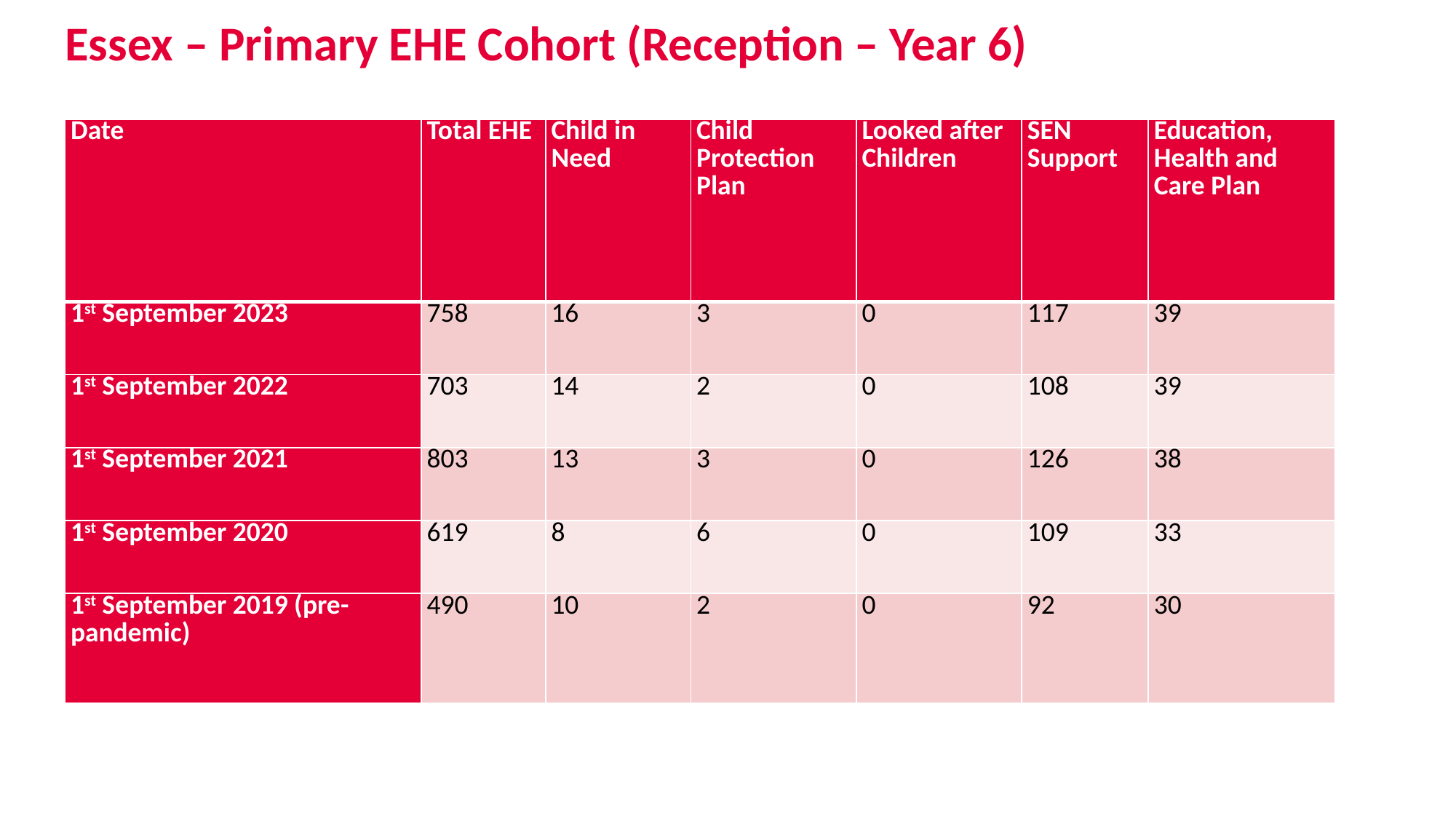

CME numbers across Essex (Reception through to Year 11 only), as at the dates shown:

# Essex – Primary EHE Cohort (Reception – Year 6)
| Date | Total EHE | Child in Need | Child Protection Plan | Looked after Children | SEN Support | Education, Health and Care Plan |
| --- | --- | --- | --- | --- | --- | --- |
| 1st September 2023 | 758 | 16 | 3 | 0 | 117 | 39 |
| 1st September 2022 | 703 | 14 | 2 | 0 | 108 | 39 |
| 1st September 2021 | 803 | 13 | 3 | 0 | 126 | 38 |
| 1st September 2020 | 619 | 8 | 6 | 0 | 109 | 33 |
| 1st September 2019 (pre-pandemic) | 490 | 10 | 2 | 0 | 92 | 30 |